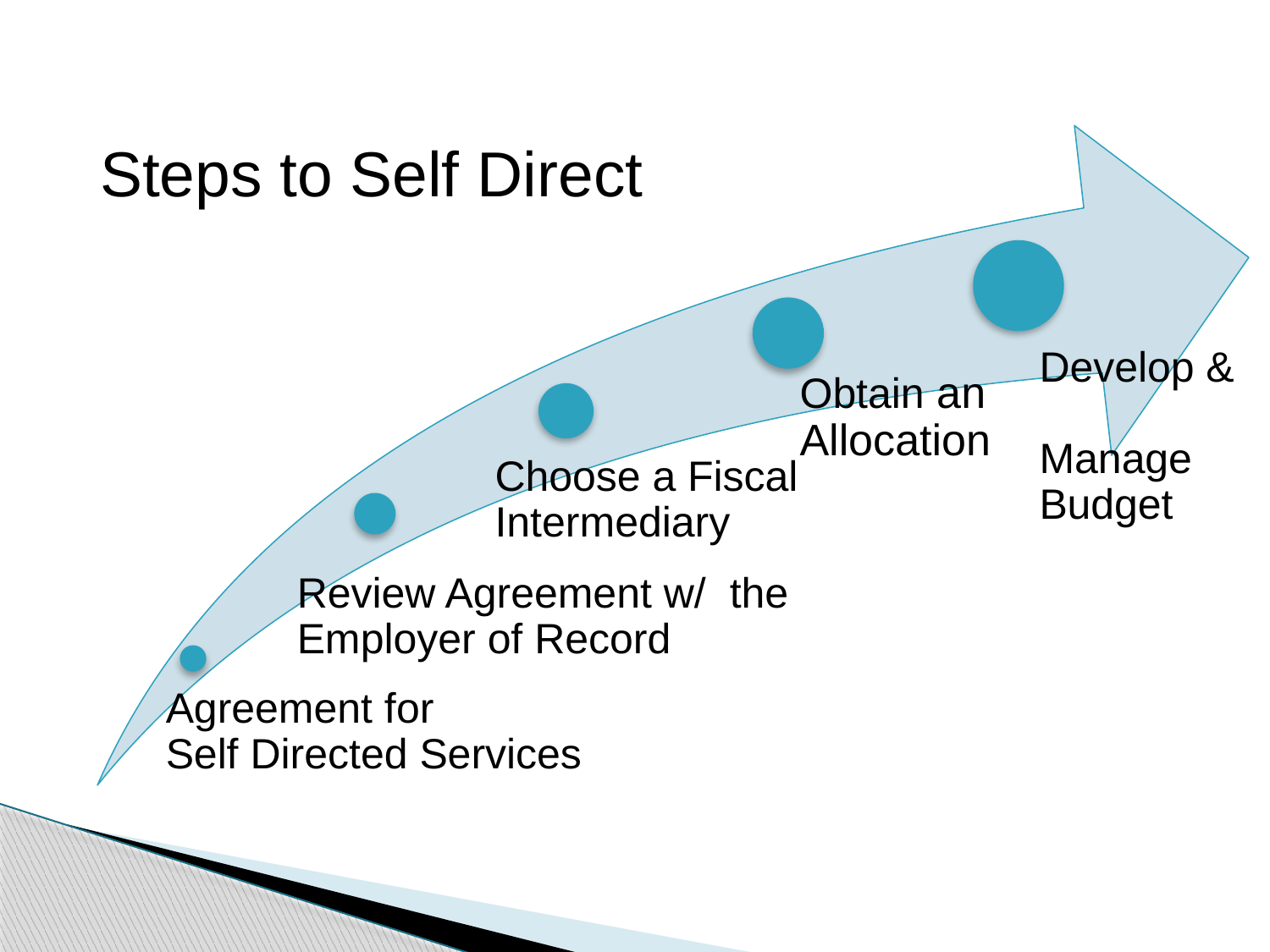

Agreement for
Self Directed Services
Review Agreement w/  the Employer of Record
Choose a Fiscal Intermediary
Obtain an Allocation
Develop &             Manage Budget
Steps to Self Direct